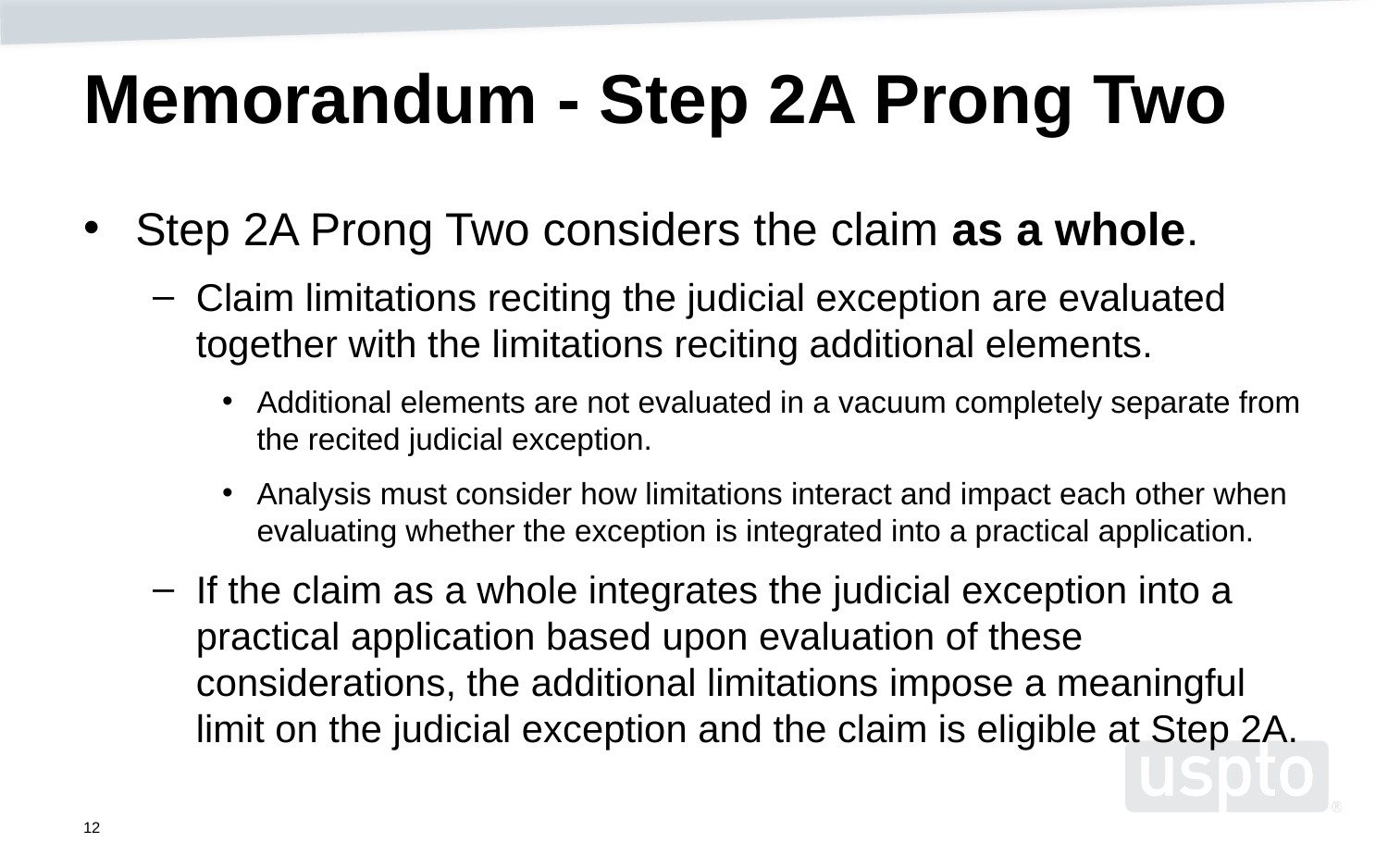

# Memorandum - Step 2A Prong Two
Step 2A Prong Two considers the claim as a whole.
Claim limitations reciting the judicial exception are evaluated together with the limitations reciting additional elements.
Additional elements are not evaluated in a vacuum completely separate from the recited judicial exception.
Analysis must consider how limitations interact and impact each other when evaluating whether the exception is integrated into a practical application.
If the claim as a whole integrates the judicial exception into a practical application based upon evaluation of these considerations, the additional limitations impose a meaningful limit on the judicial exception and the claim is eligible at Step 2A.

12